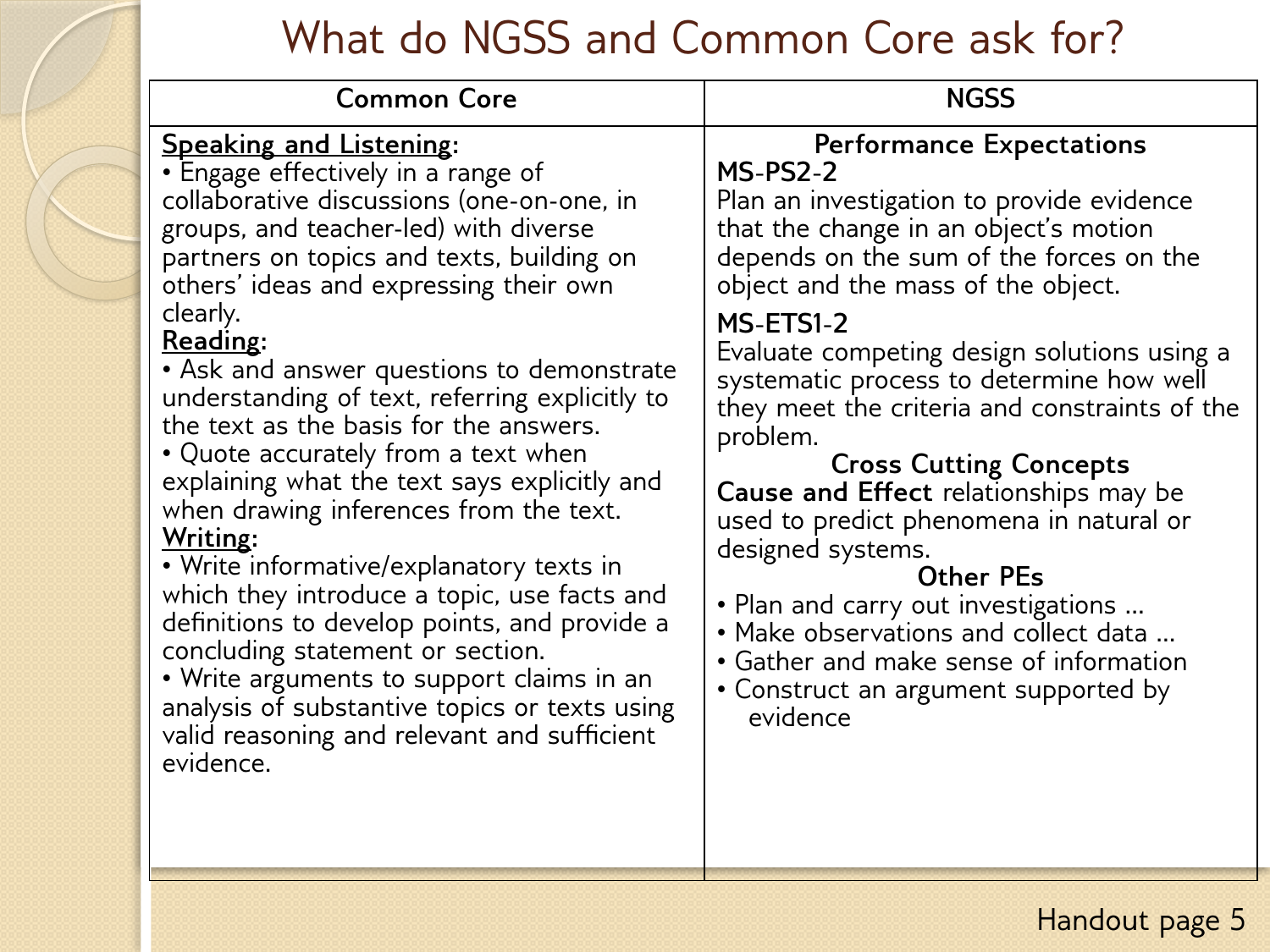

# What do NGSS and Common Core ask for?
| Common Core | NGSS |
| --- | --- |
| Speaking and Listening: • Engage effectively in a range of collaborative discussions (one-on-one, in groups, and teacher-led) with diverse partners on topics and texts, building on others’ ideas and expressing their own clearly. Reading: • Ask and answer questions to demonstrate understanding of text, referring explicitly to the text as the basis for the answers. • Quote accurately from a text when explaining what the text says explicitly and when drawing inferences from the text. Writing: • Write informative/explanatory texts in which they introduce a topic, use facts and definitions to develop points, and provide a concluding statement or section. • Write arguments to support claims in an analysis of substantive topics or texts using valid reasoning and relevant and sufficient evidence. | Performance Expectations MS-PS2-2 Plan an investigation to provide evidence that the change in an object’s motion depends on the sum of the forces on the object and the mass of the object. MS-ETS1-2 Evaluate competing design solutions using a systematic process to determine how well they meet the criteria and constraints of the problem. Cross Cutting Concepts Cause and Effect relationships may be used to predict phenomena in natural or designed systems. Other PEs • Plan and carry out investigations … • Make observations and collect data … • Gather and make sense of information • Construct an argument supported by evidence |
Handout page 5